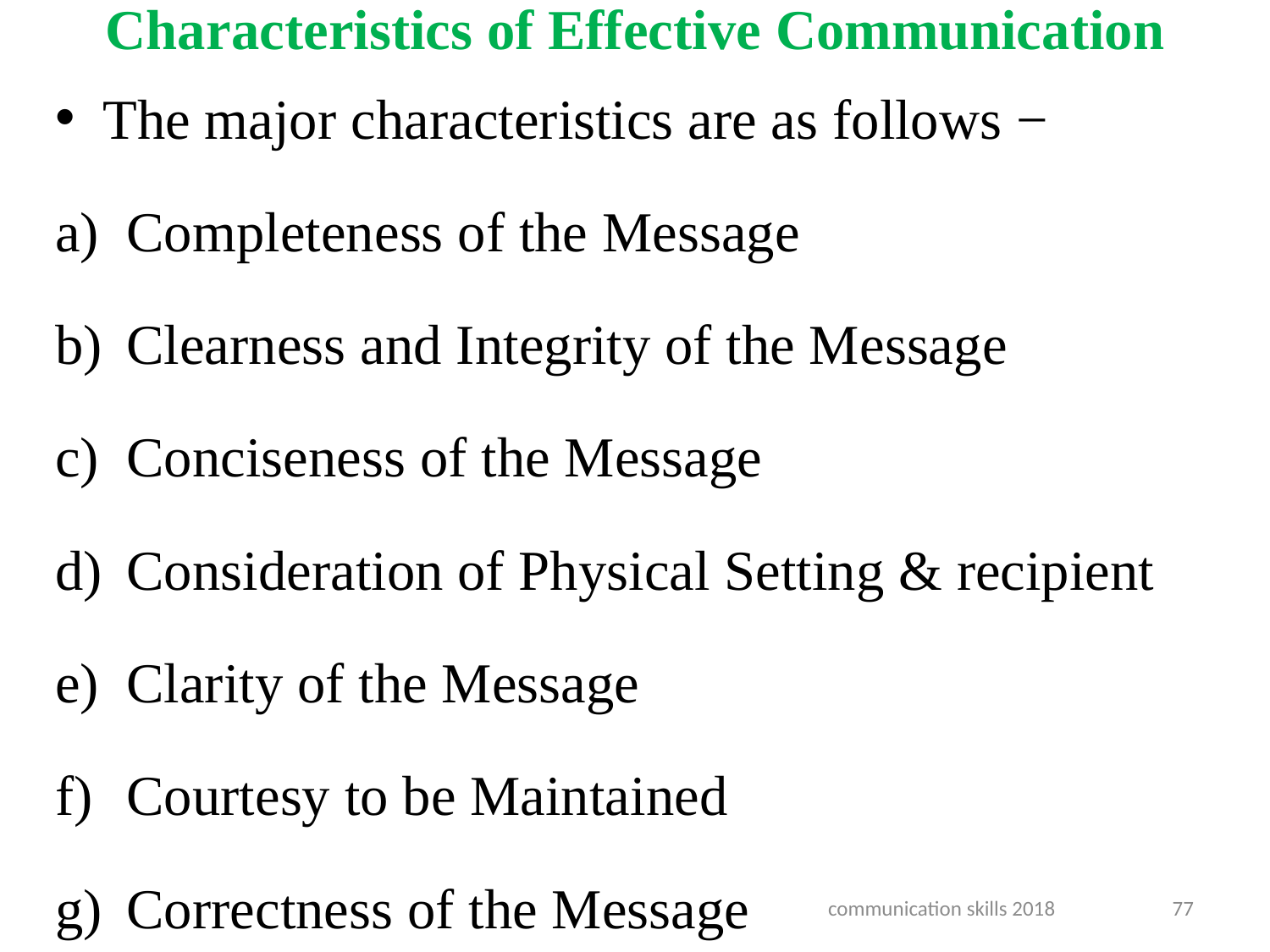

# Characteristics of Effective Communication
The major characteristics are as follows −
Completeness of the Message
Clearness and Integrity of the Message
Conciseness of the Message
Consideration of Physical Setting & recipient
Clarity of the Message
Courtesy to be Maintained
Correctness of the Message

communication skills 2018
77